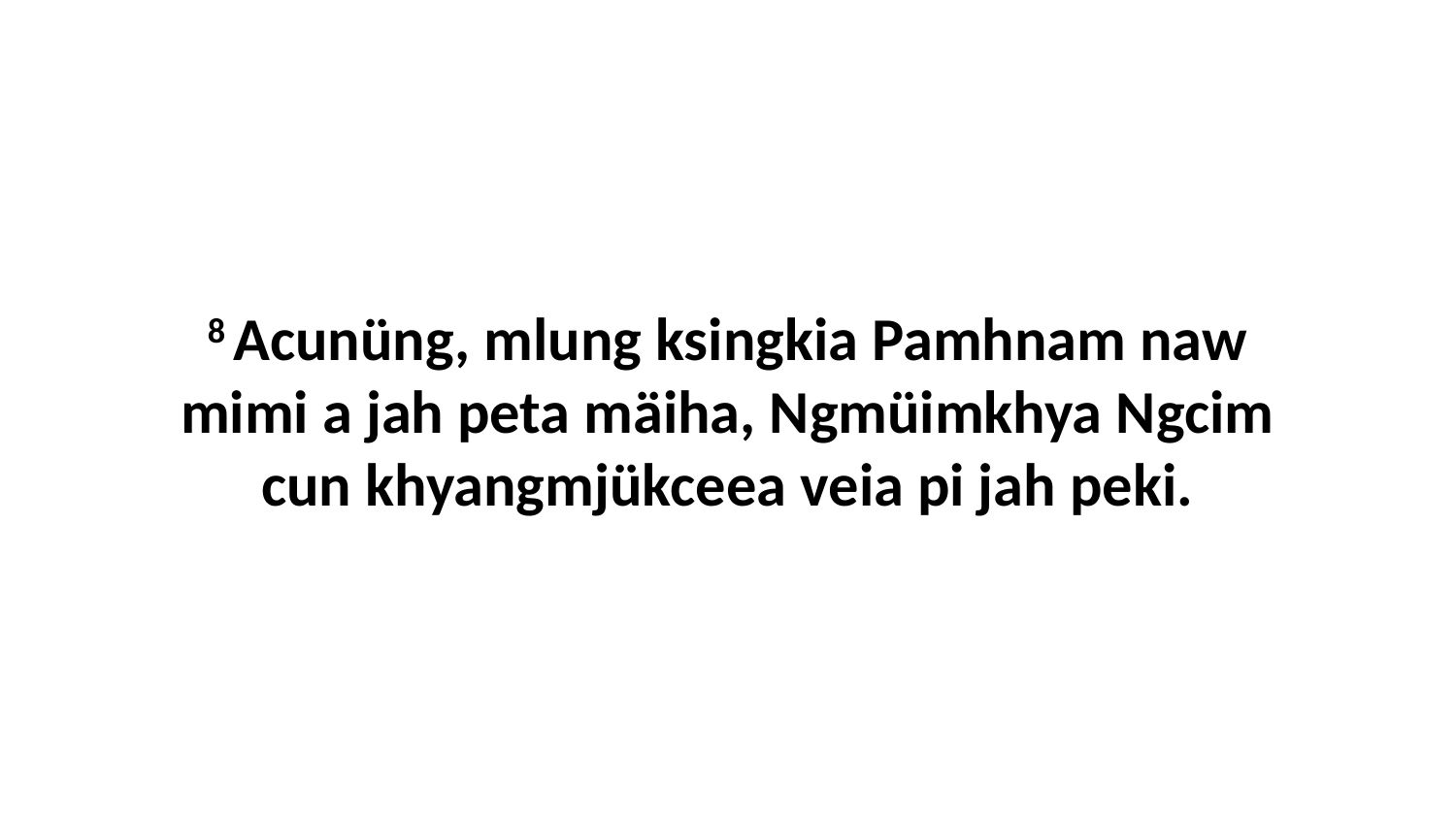

8 Acunüng, mlung ksingkia Pamhnam naw mimi a jah peta mäiha, Ngmüimkhya Ngcim cun khyangmjükceea veia pi jah peki.